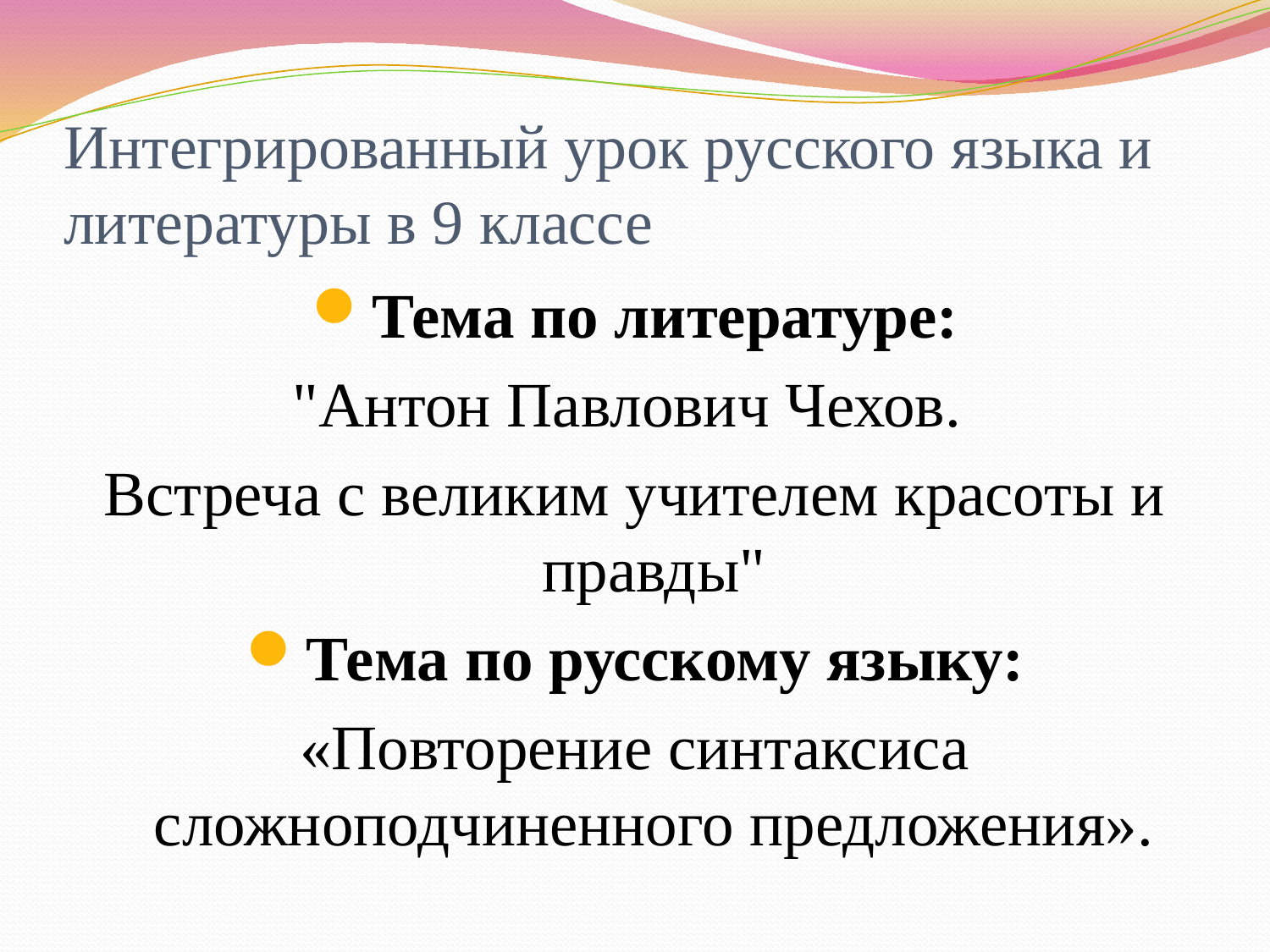

# Интегрированный урок русского языка и литературы в 9 классе
Тема по литературе:
"Антон Павлович Чехов.
Встреча с великим учителем красоты и правды"
Тема по русскому языку:
«Повторение синтаксиса сложноподчиненного предложения».